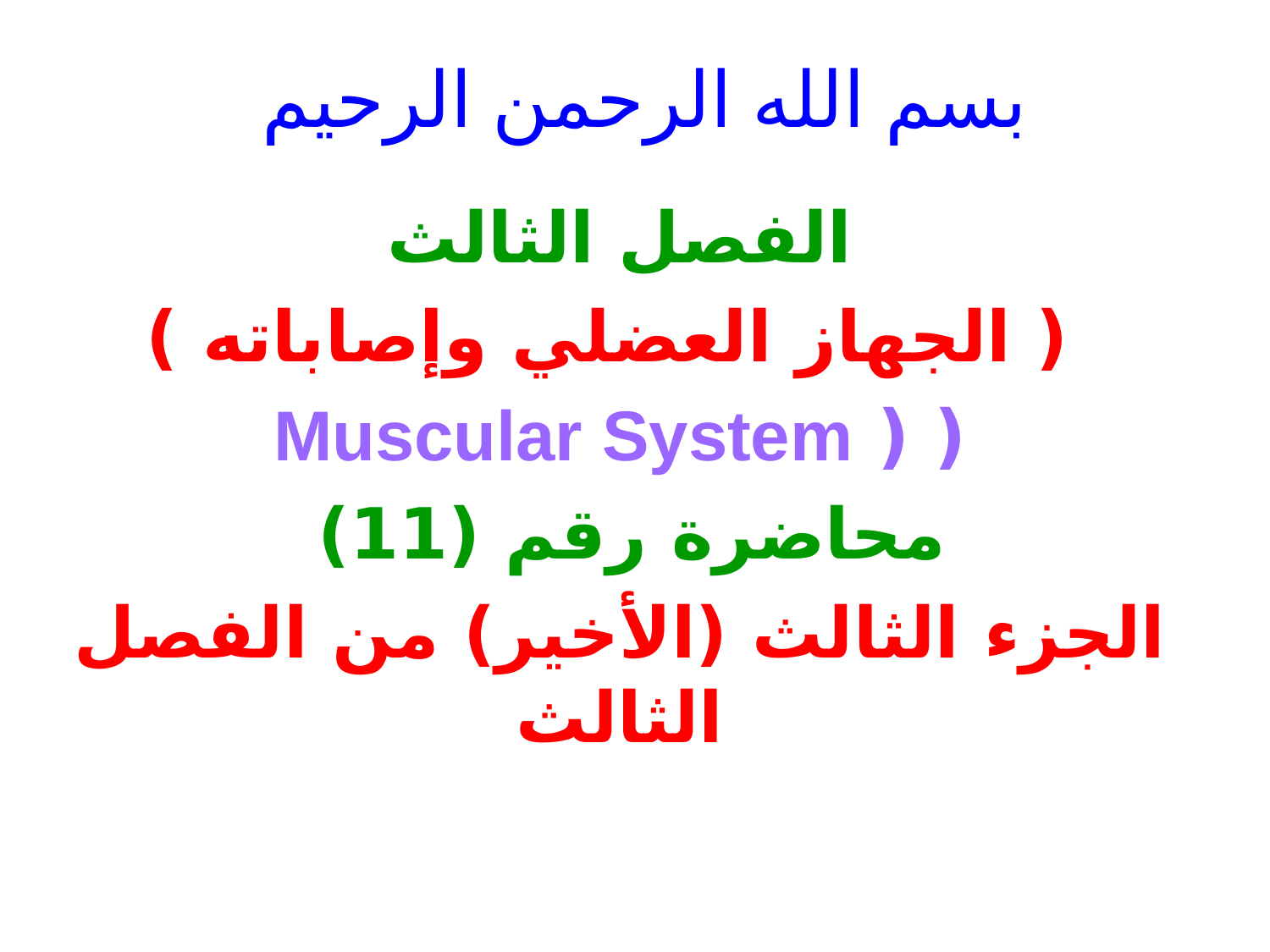

# بسم الله الرحمن الرحيم
الفصل الثالث
 ( الجهاز العضلي وإصاباته )
( ( Muscular System
محاضرة رقم (11)
الجزء الثالث (الأخير) من الفصل الثالث